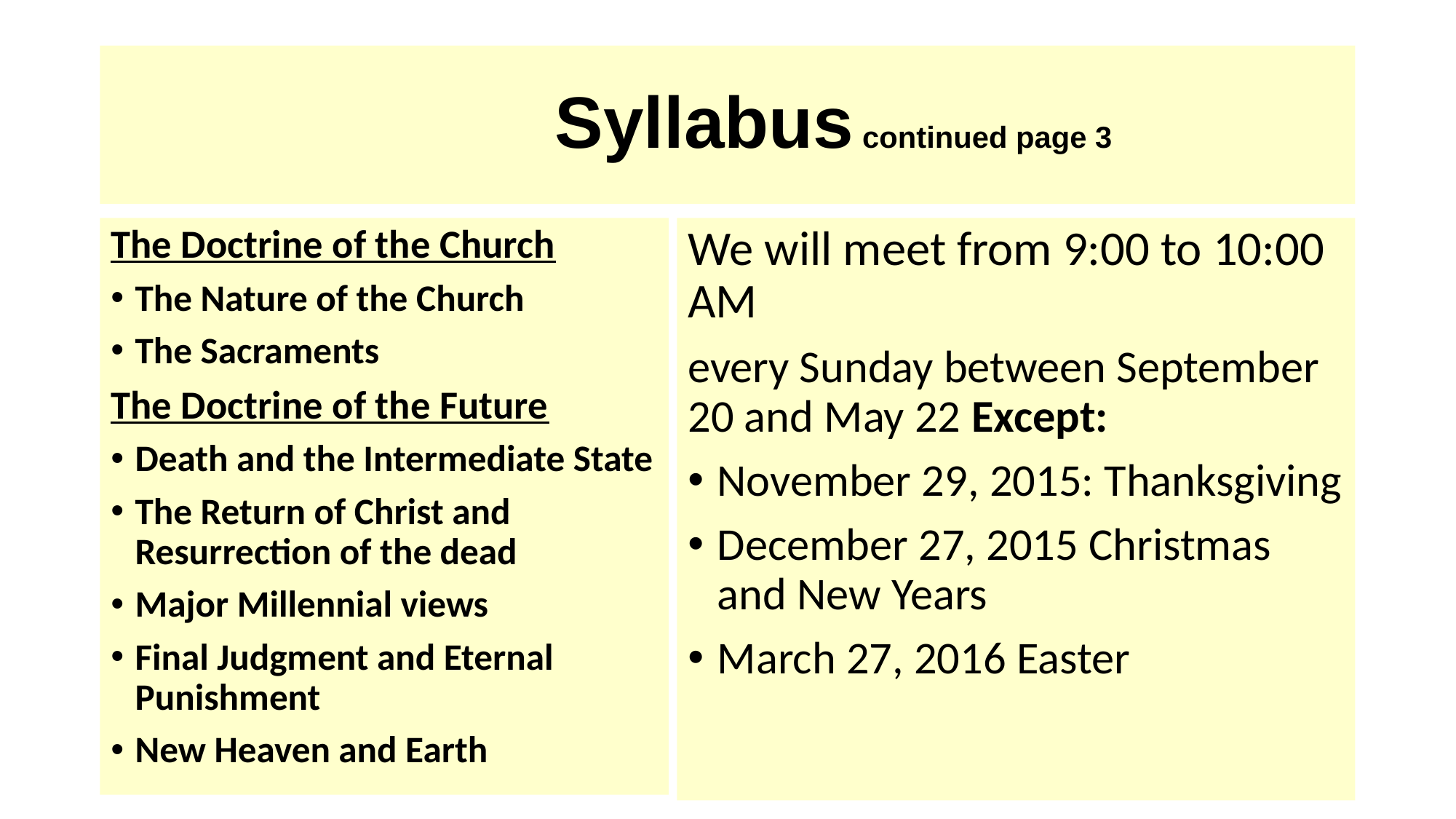

# Syllabus continued page 3
We will meet from 9:00 to 10:00 AM
every Sunday between September 20 and May 22 Except:
November 29, 2015: Thanksgiving
December 27, 2015 Christmas and New Years
March 27, 2016 Easter

The Doctrine of the Church
The Nature of the Church
The Sacraments
The Doctrine of the Future
Death and the Intermediate State
The Return of Christ and Resurrection of the dead
Major Millennial views
Final Judgment and Eternal Punishment
New Heaven and Earth